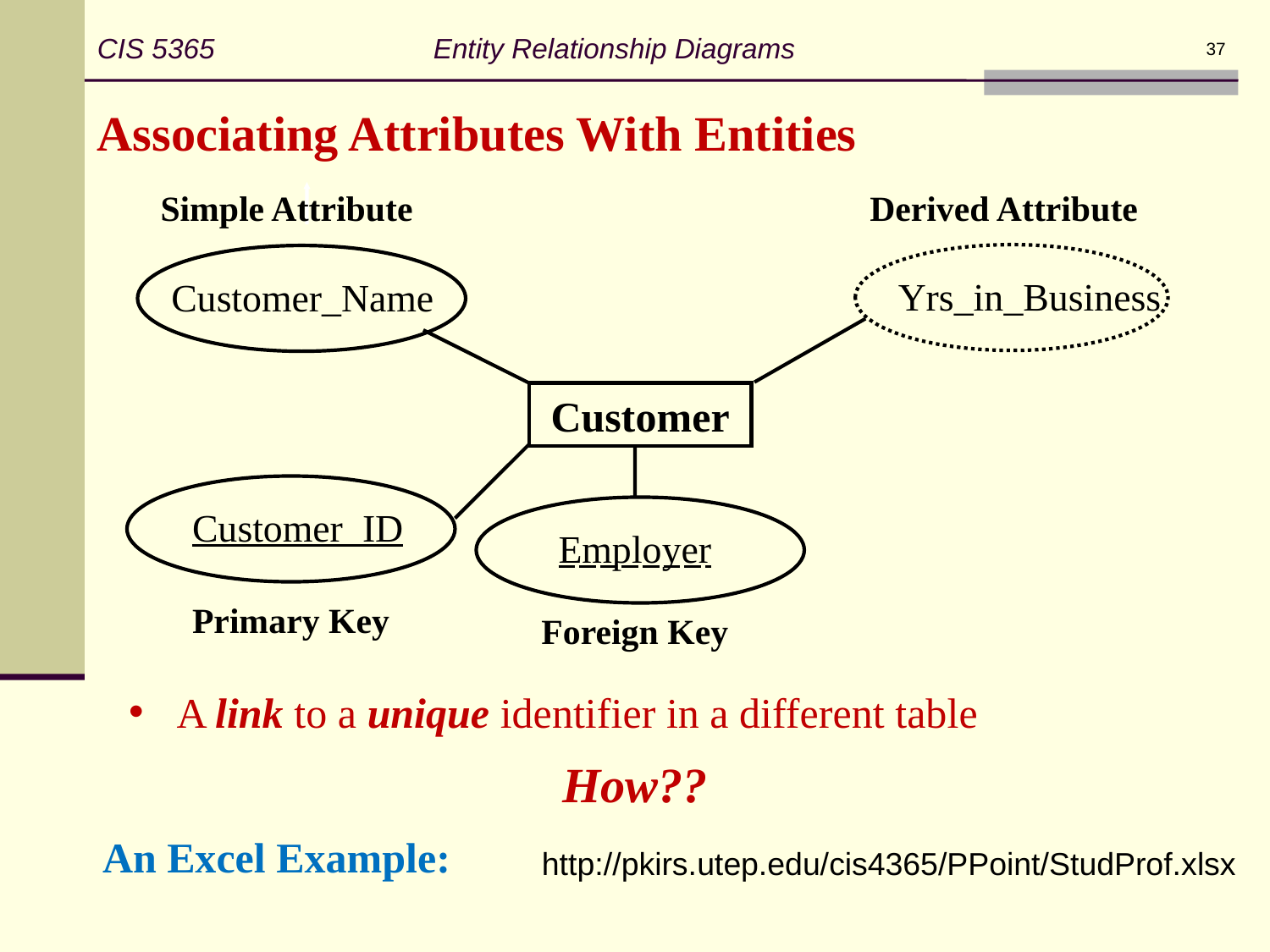

CIS 5365                            Entity Relationship Diagrams
37
Associating Attributes With Entities
Simple Attribute
Derived Attribute

Customer_Name
Customer
Yrs_in_Business

Customer_ID

Employer
Primary Key
Foreign Key
A link to a unique identifier in a different table
How??
An Excel Example:
http://pkirs.utep.edu/cis4365/PPoint/StudProf.xlsx